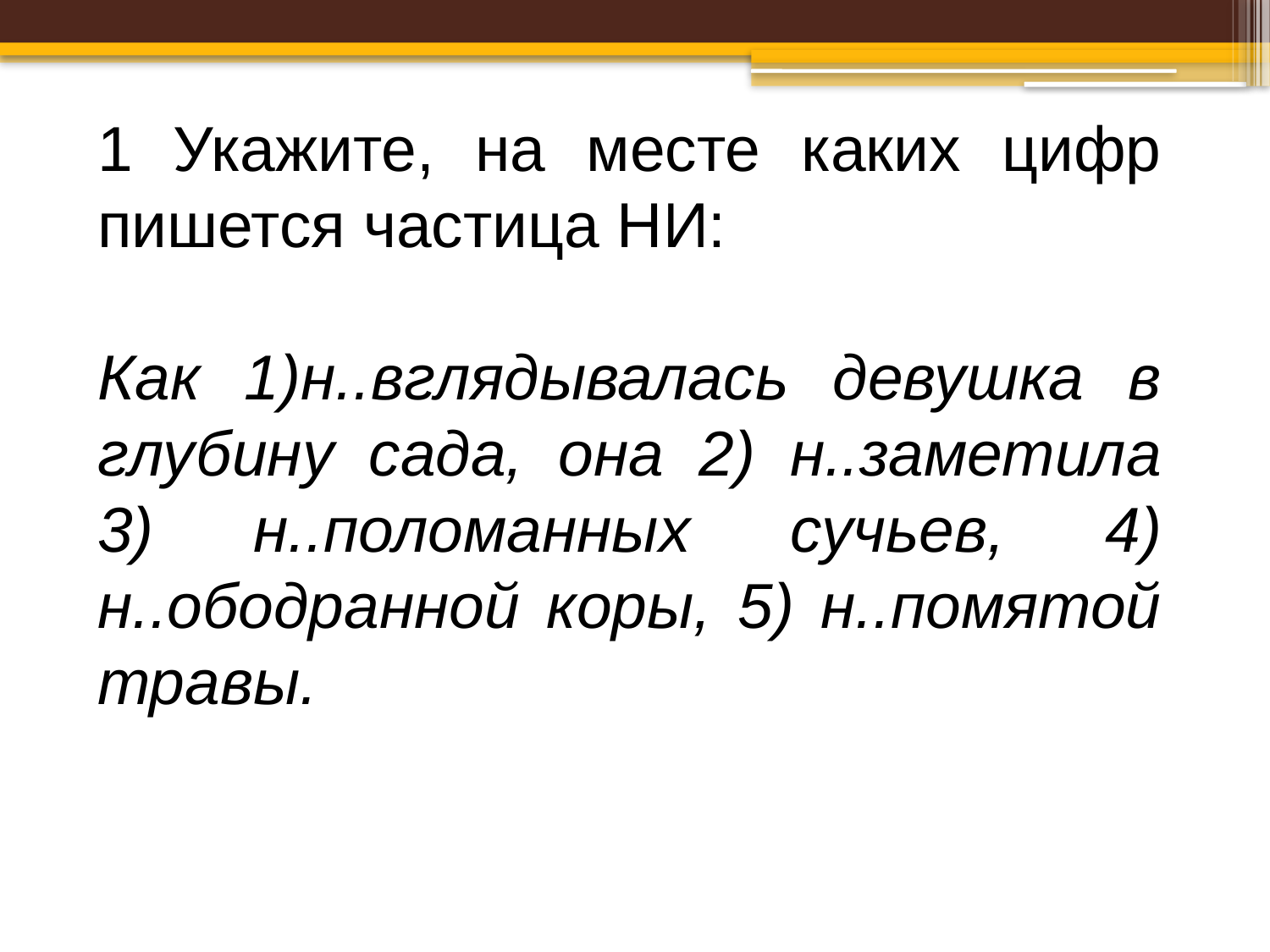

1 Укажите, на месте каких цифр пишется частица НИ:

Как 1)н..вглядывалась девушка в глубину сада, она 2) н..заметила 3) н..поломанных сучьев, 4) н..ободранной коры, 5) н..помятой травы.